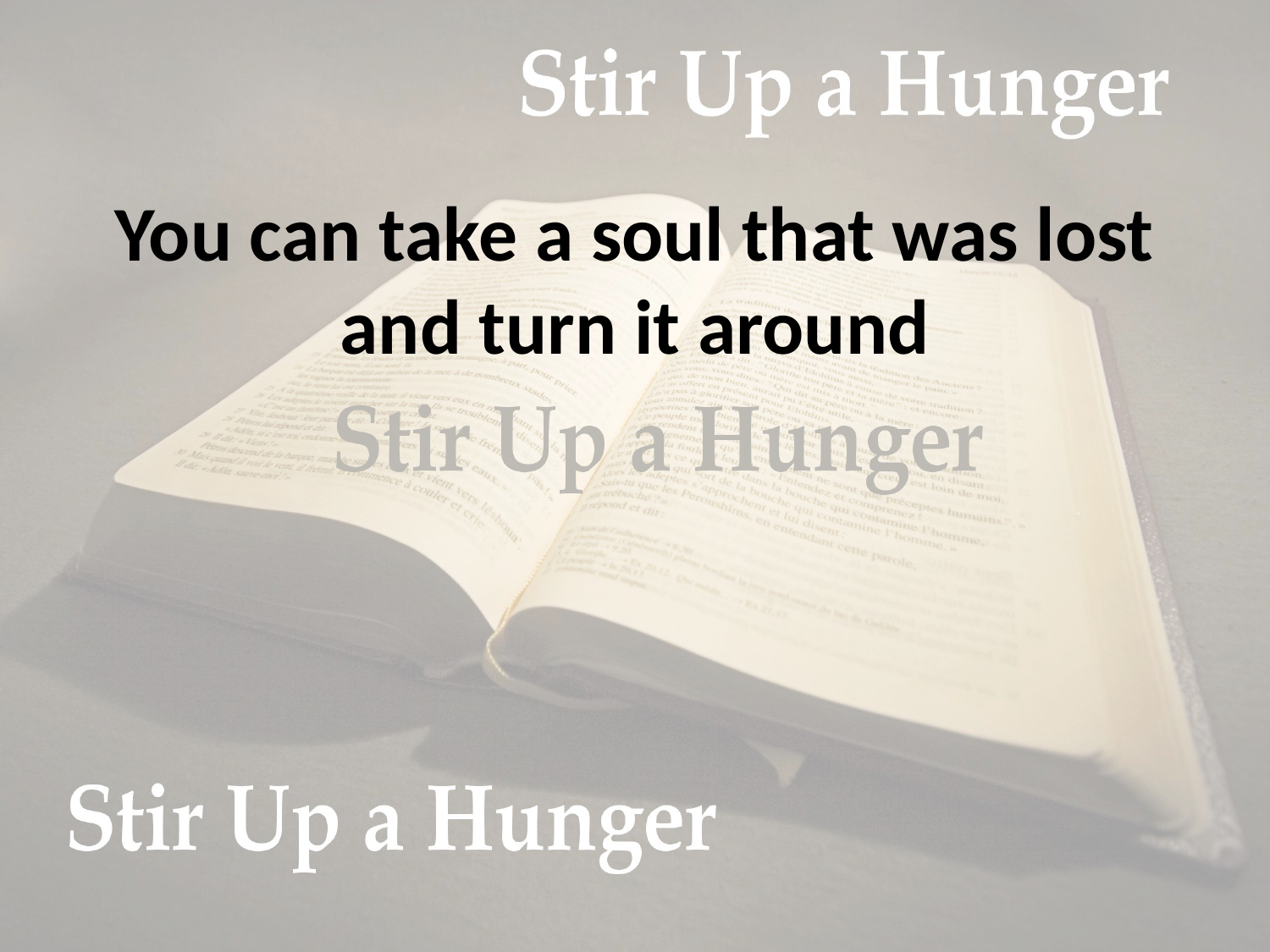

# You can take a soul that was lost and turn it around